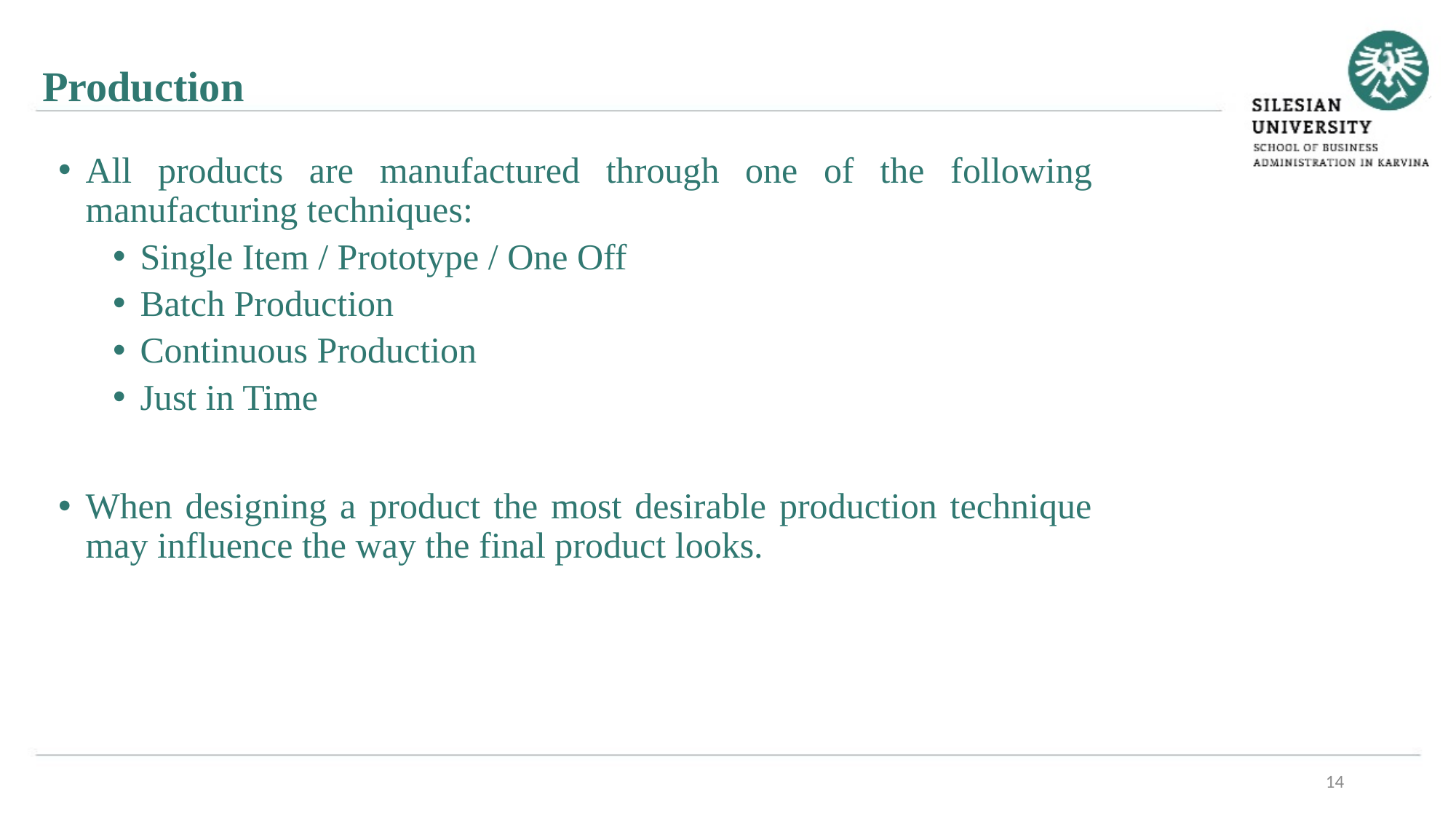

Production
All products are manufactured through one of the following manufacturing techniques:
Single Item / Prototype / One Off
Batch Production
Continuous Production
Just in Time

When designing a product the most desirable production technique may influence the way the final product looks.

14